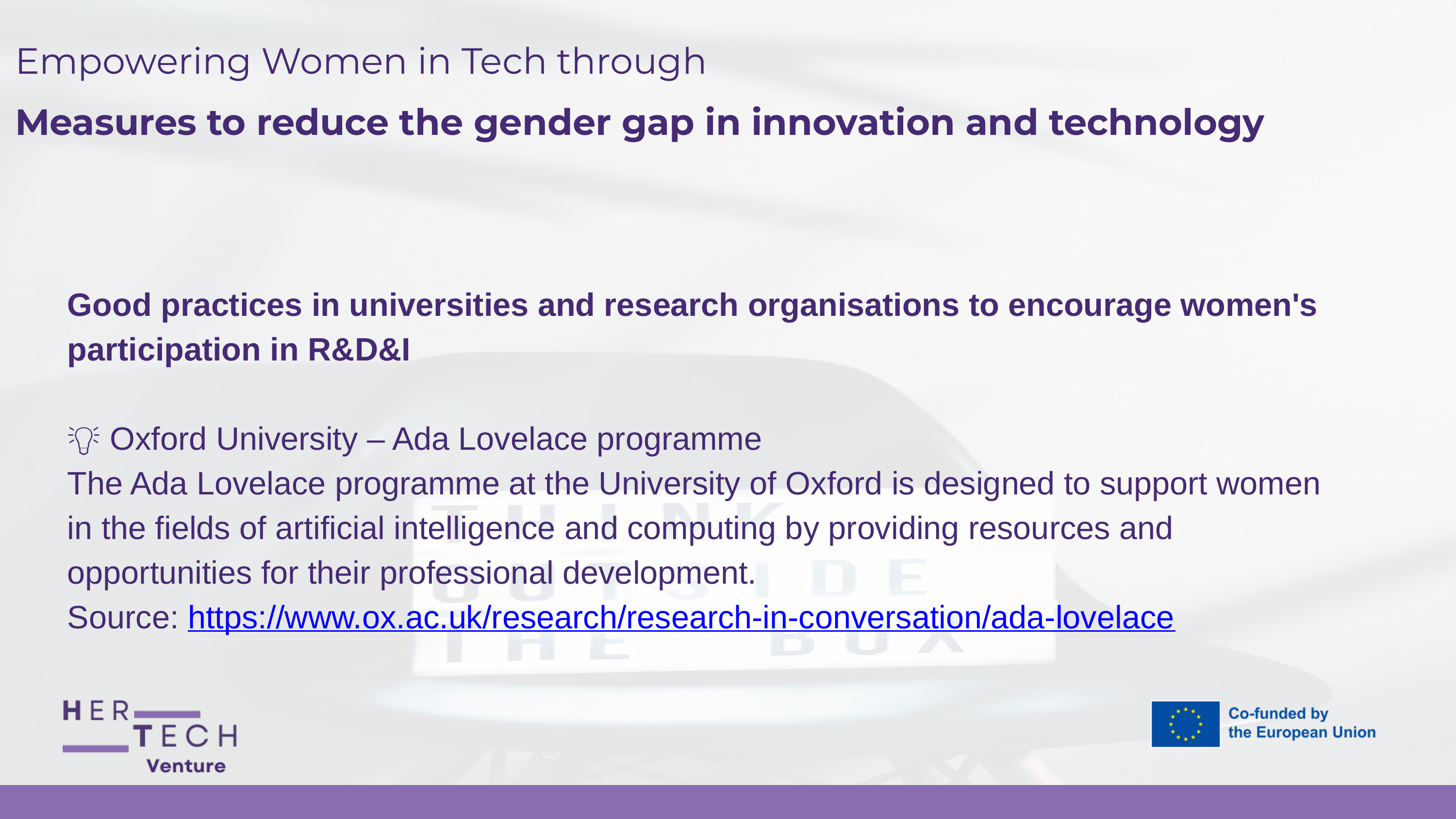

Empowering Women in Tech through
Measures to reduce the gender gap in innovation and technology
Good practices in universities and research organisations to encourage women's participation in R&D&I

💡 Oxford University – Ada Lovelace programme
The Ada Lovelace programme at the University of Oxford is designed to support women in the fields of artificial intelligence and computing by providing resources and opportunities for their professional development.
Source: https://www.ox.ac.uk/research/research-in-conversation/ada-lovelace